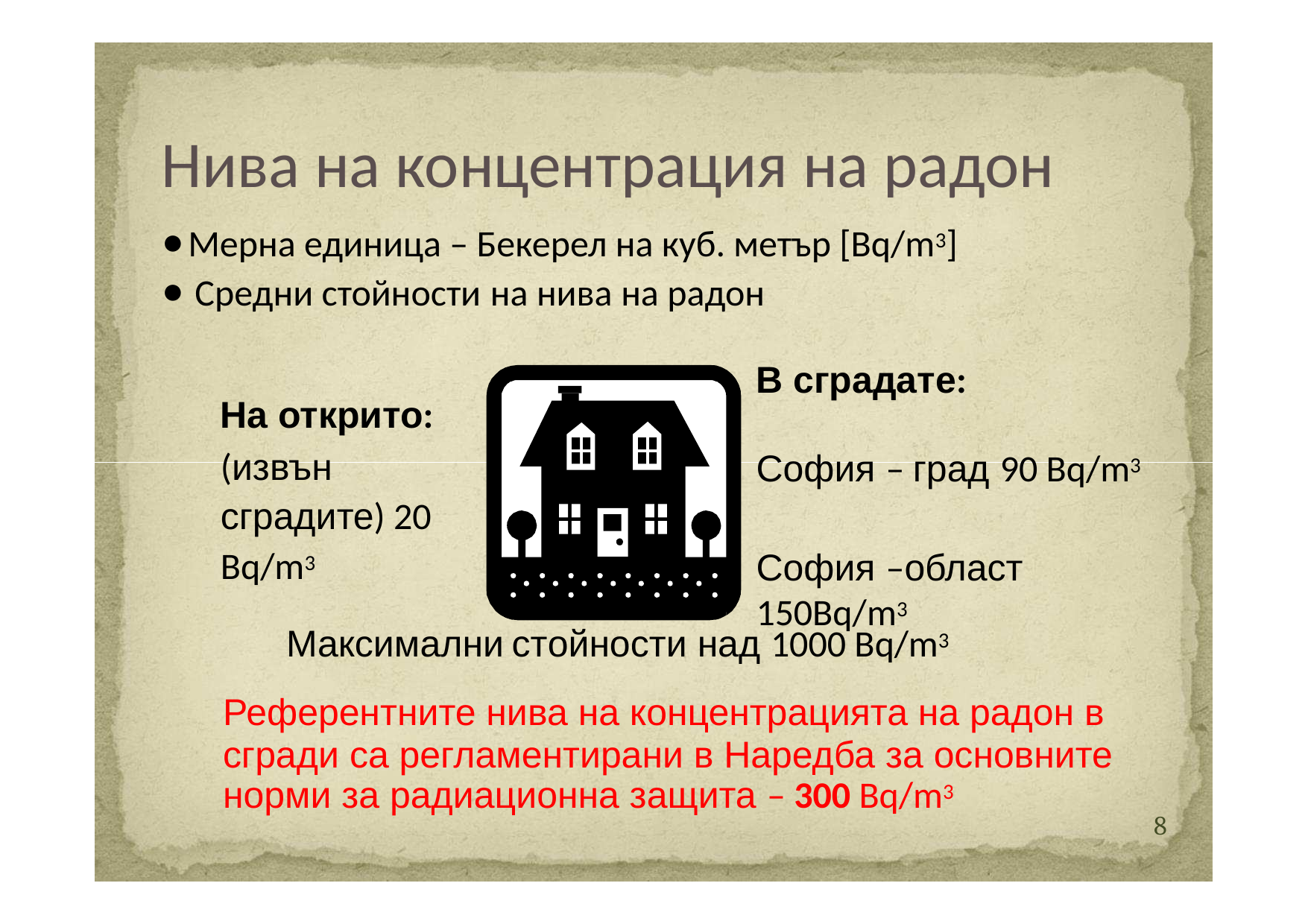

Нива на концентрация на радон

Мерна единица – Бекерел на куб. метър [Bq/m3]
Средни стойности
на
нива
на
радон
В сградате:

София – град 90 Bq/m3

София –област 150Bq/m3

На открито:
(извън сградите) 20 Bq/m3

Максимални
стойности над 1000 Bq/m3
Референтните нива на концентрацията на радон в
сгради са регламентирани в Наредба за основните норми за радиационна защита – 300 Bq/m3
8